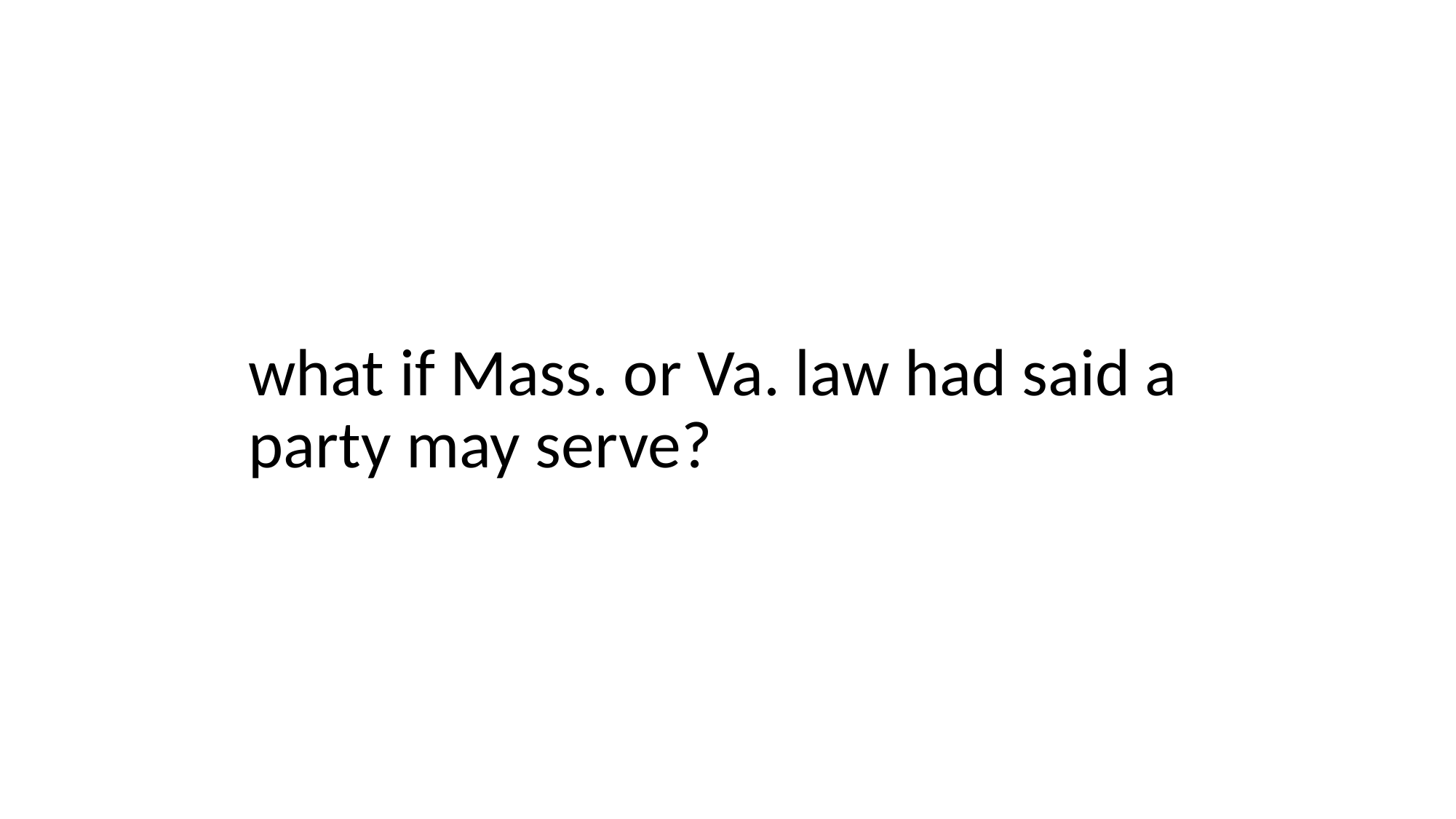

# what if Mass. or Va. law had said a party may serve?